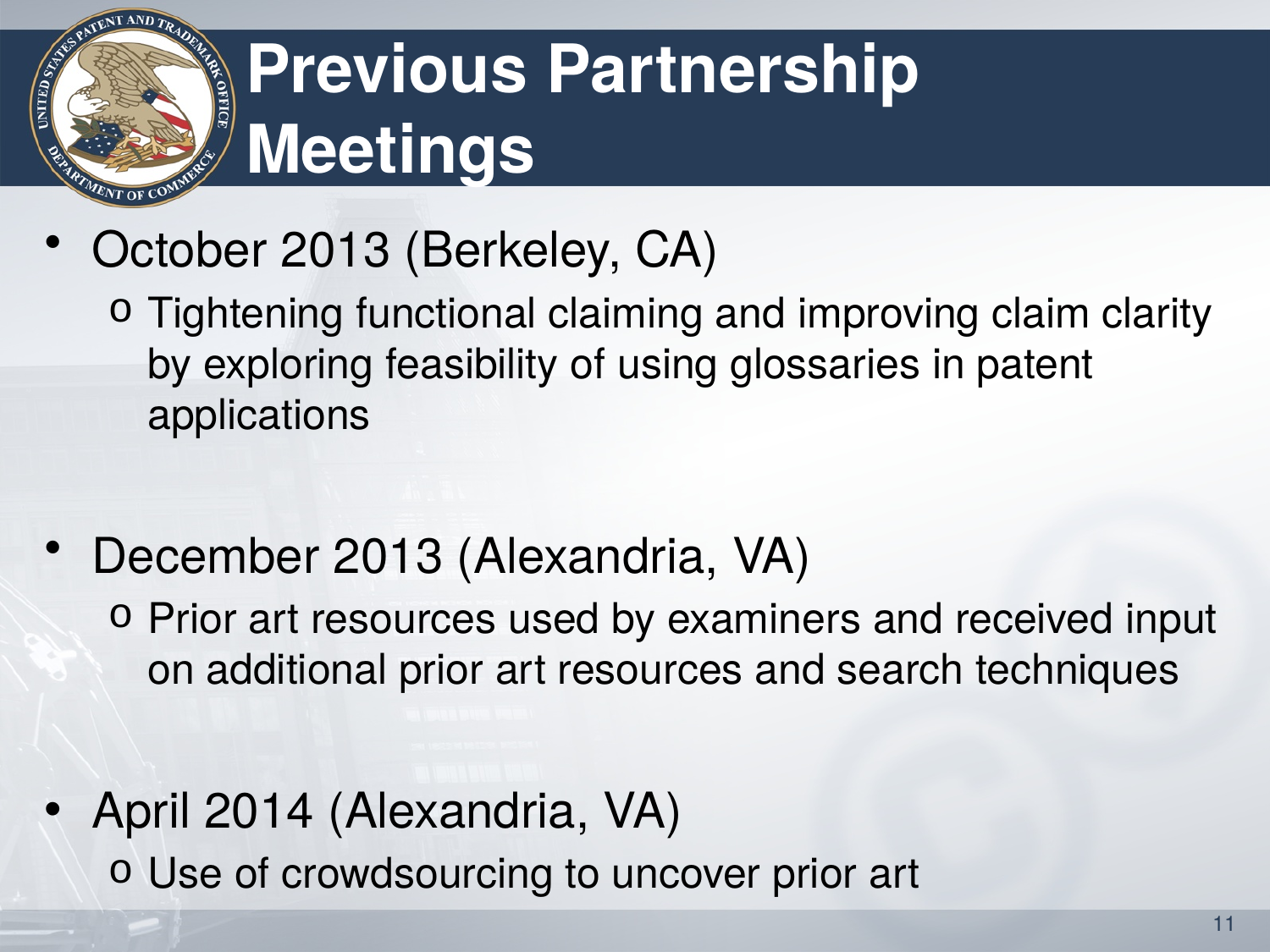

# Previous Partnership Meetings
October 2013 (Berkeley, CA)
Tightening functional claiming and improving claim clarity by exploring feasibility of using glossaries in patent applications

December 2013 (Alexandria, VA)
Prior art resources used by examiners and received input on additional prior art resources and search techniques

April 2014 (Alexandria, VA)
Use of crowdsourcing to uncover prior art
11